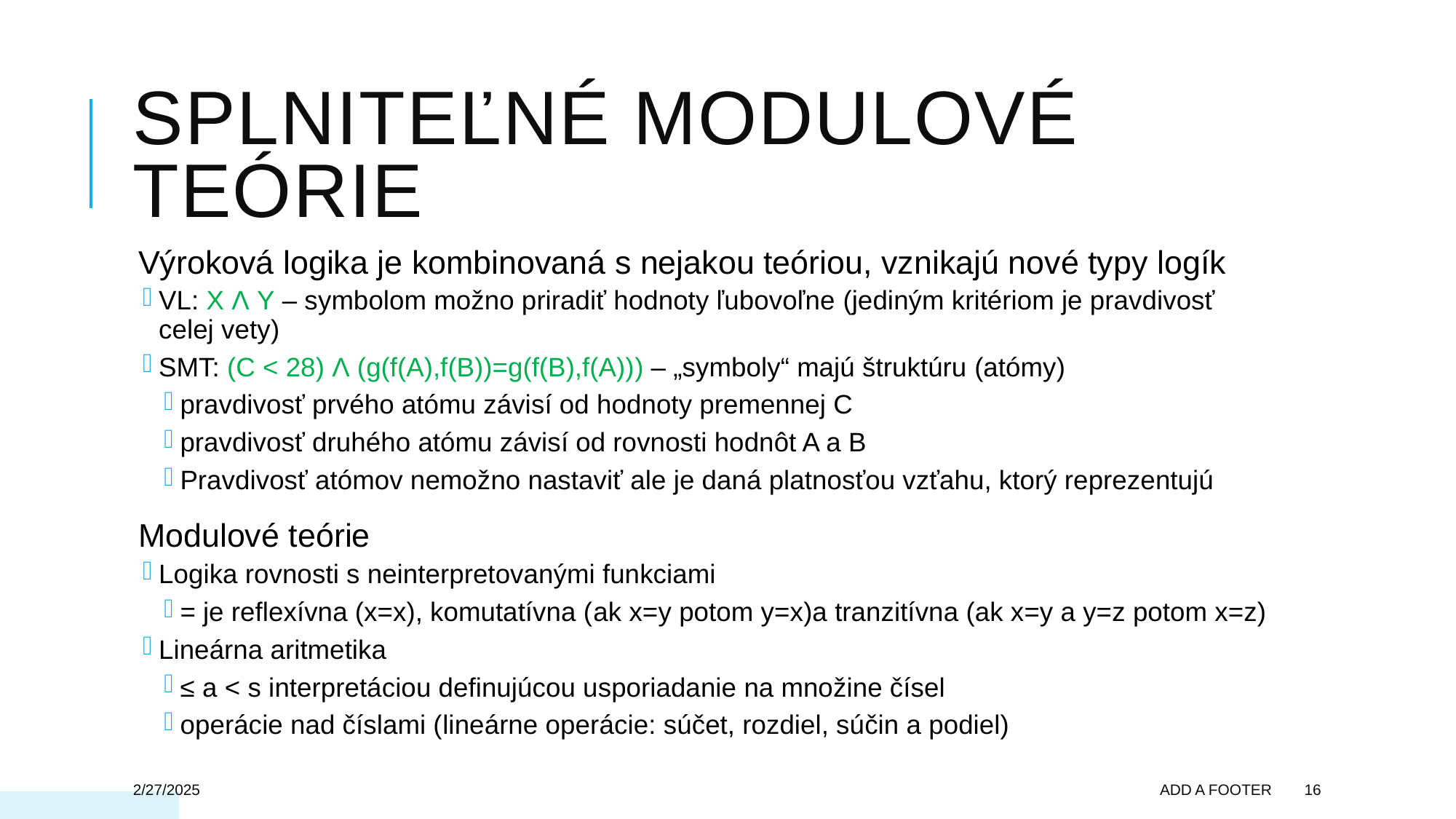

# Splniteľné modulové teórie
Výroková logika je kombinovaná s nejakou teóriou, vznikajú nové typy logík
VL: X Λ Y – symbolom možno priradiť hodnoty ľubovoľne (jediným kritériom je pravdivosť celej vety)
SMT: (C < 28) Λ (g(f(A),f(B))=g(f(B),f(A))) – „symboly“ majú štruktúru (atómy)
pravdivosť prvého atómu závisí od hodnoty premennej C
pravdivosť druhého atómu závisí od rovnosti hodnôt A a B
Pravdivosť atómov nemožno nastaviť ale je daná platnosťou vzťahu, ktorý reprezentujú
Modulové teórie
Logika rovnosti s neinterpretovanými funkciami
= je reflexívna (x=x), komutatívna (ak x=y potom y=x)a tranzitívna (ak x=y a y=z potom x=z)
Lineárna aritmetika
≤ a < s interpretáciou definujúcou usporiadanie na množine čísel
operácie nad číslami (lineárne operácie: súčet, rozdiel, súčin a podiel)

2/27/2025
Add a footer
16